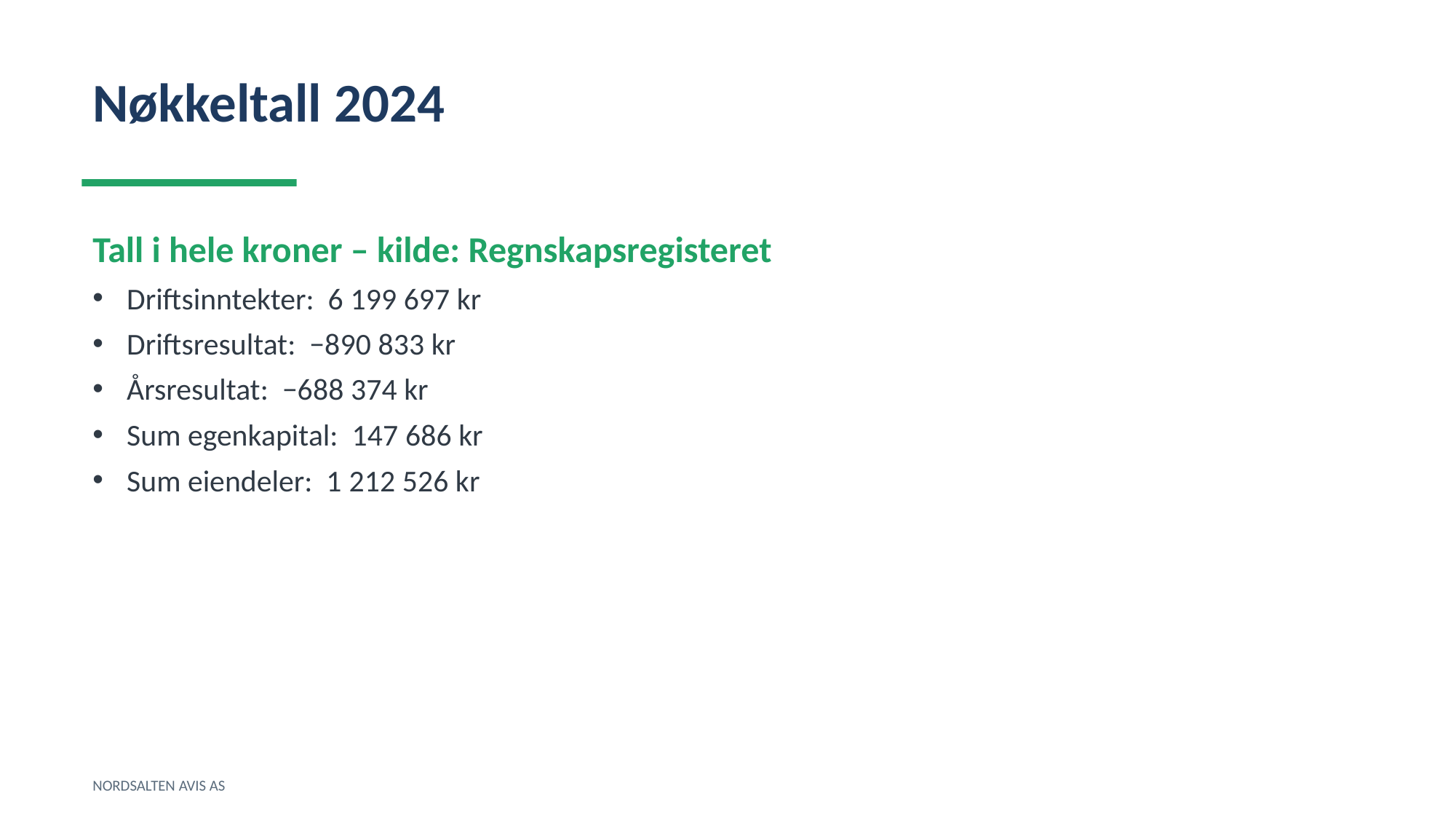

Nøkkeltall 2024

Tall i hele kroner – kilde: Regnskapsregisteret
Driftsinntekter:  6 199 697 kr
Driftsresultat:  −890 833 kr
Årsresultat:  −688 374 kr
Sum egenkapital:  147 686 kr
Sum eiendeler:  1 212 526 kr
NORDSALTEN AVIS AS